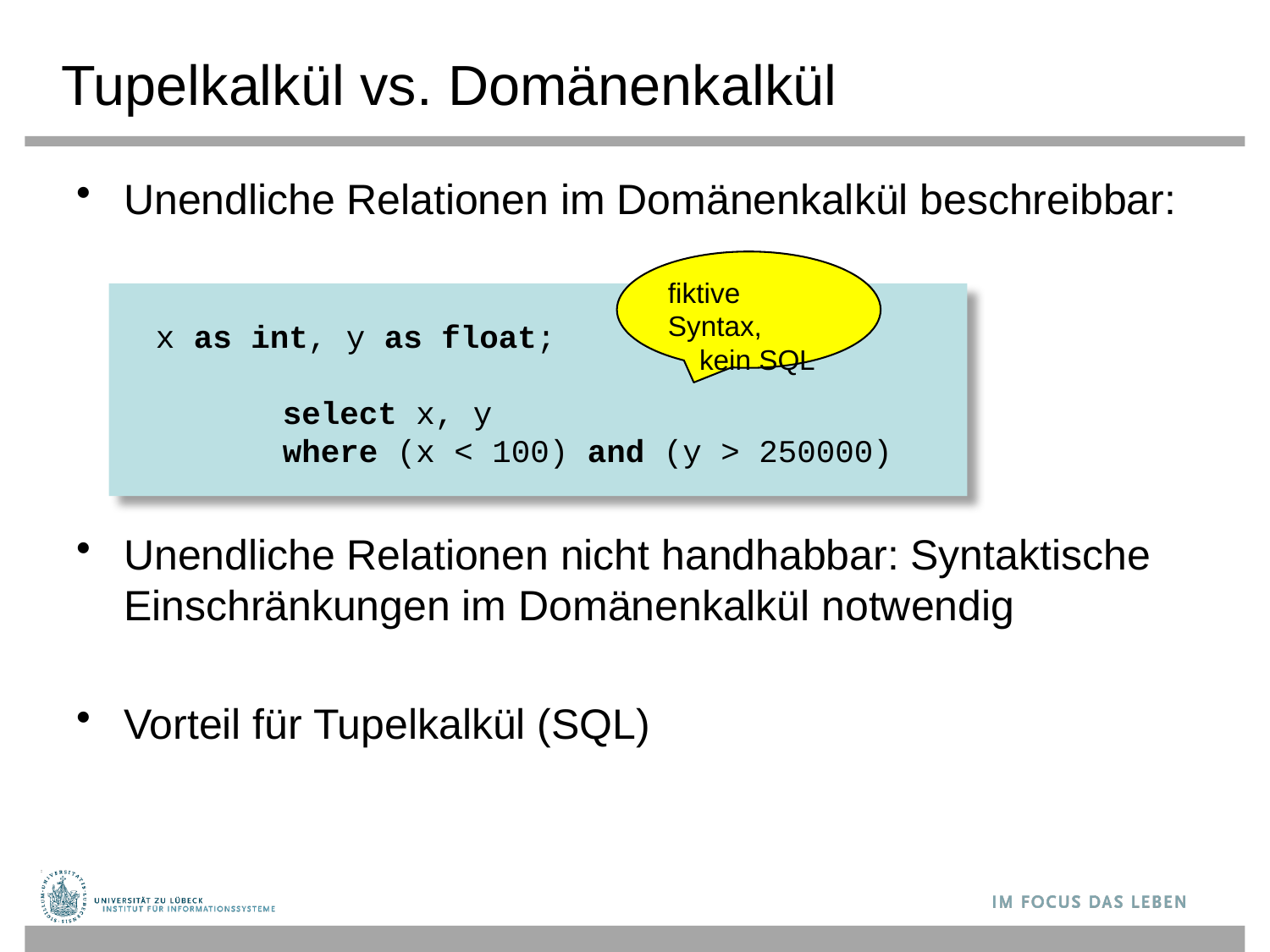

# Tupelkalkül vs. Domänenkalkül
Unendliche Relationen im Domänenkalkül beschreibbar:

Unendliche Relationen nicht handhabbar: Syntaktische Einschränkungen im Domänenkalkül notwendig

Vorteil für Tupelkalkül (SQL)
fiktive Syntax,
    kein SQL

x as int, y as float;

select x, y
where (x < 100) and (y > 250000)